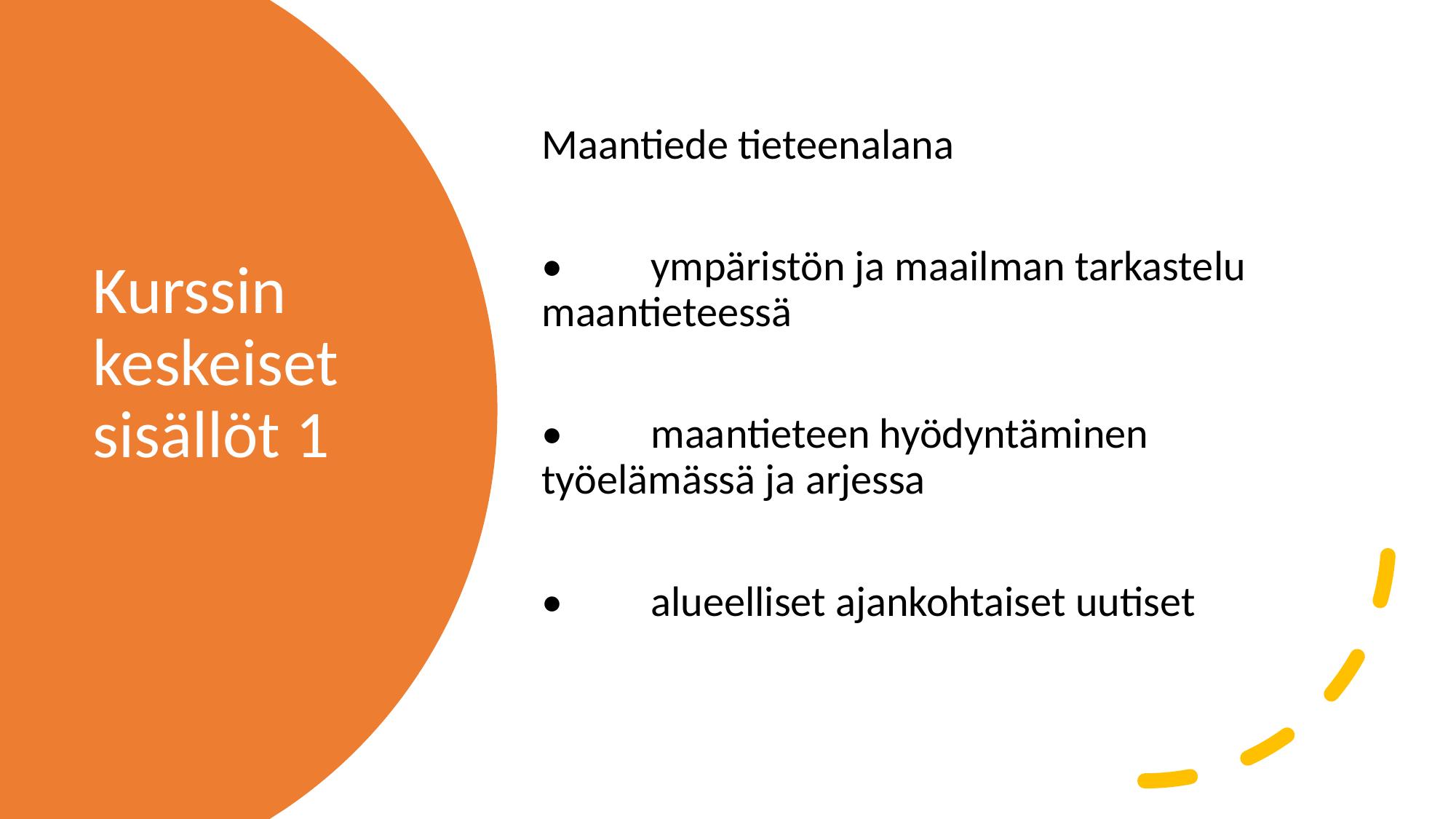

Maantiede tieteenalana

•	ympäristön ja maailman tarkastelu maantieteessä

•	maantieteen hyödyntäminen työelämässä ja arjessa

•	alueelliset ajankohtaiset uutiset

# Kurssin keskeiset sisällöt 1